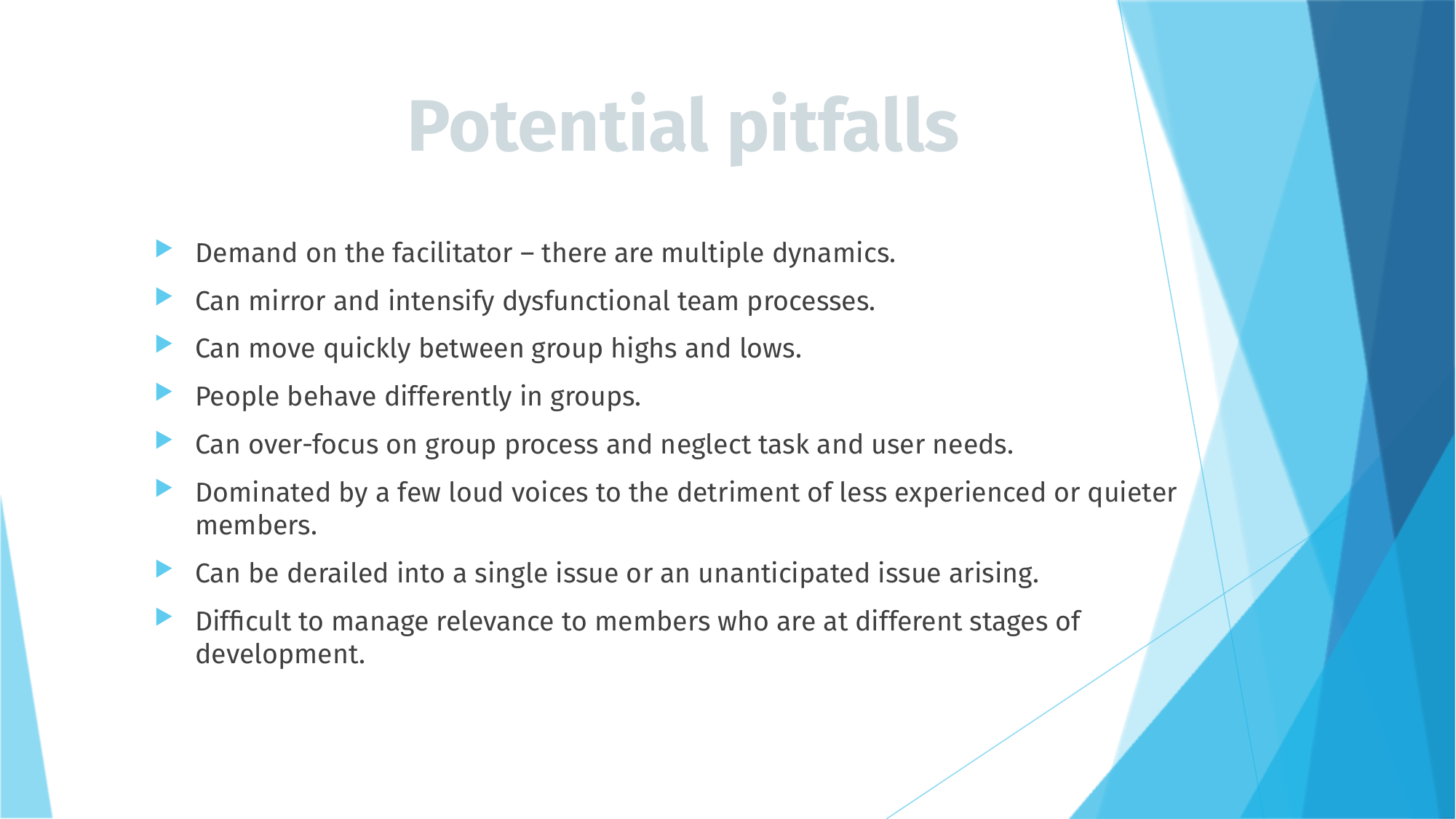

# Potential pitfalls

Demand on the facilitator – there are multiple dynamics.
Can mirror and intensify dysfunctional team processes.
Can move quickly between group highs and lows.
People behave differently in groups.
Can over-focus on group process and neglect task and user needs.
Dominated by a few loud voices to the detriment of less experienced or quieter members.
Can be derailed into a single issue or an unanticipated issue arising.
Difficult to manage relevance to members who are at different stages of development.